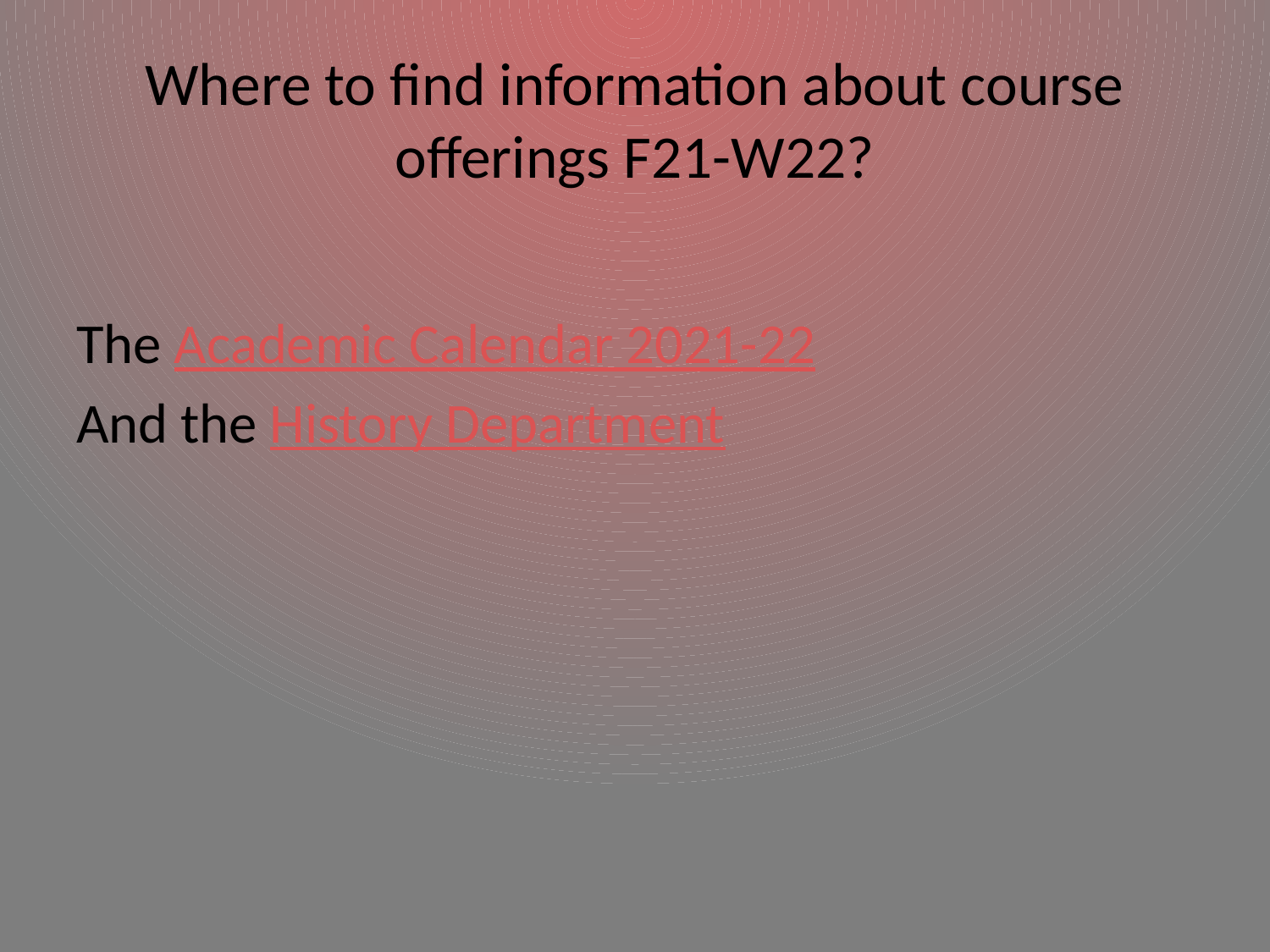

# Where to find information about course offerings F21-W22?

The Academic Calendar 2021-22
And the History Department